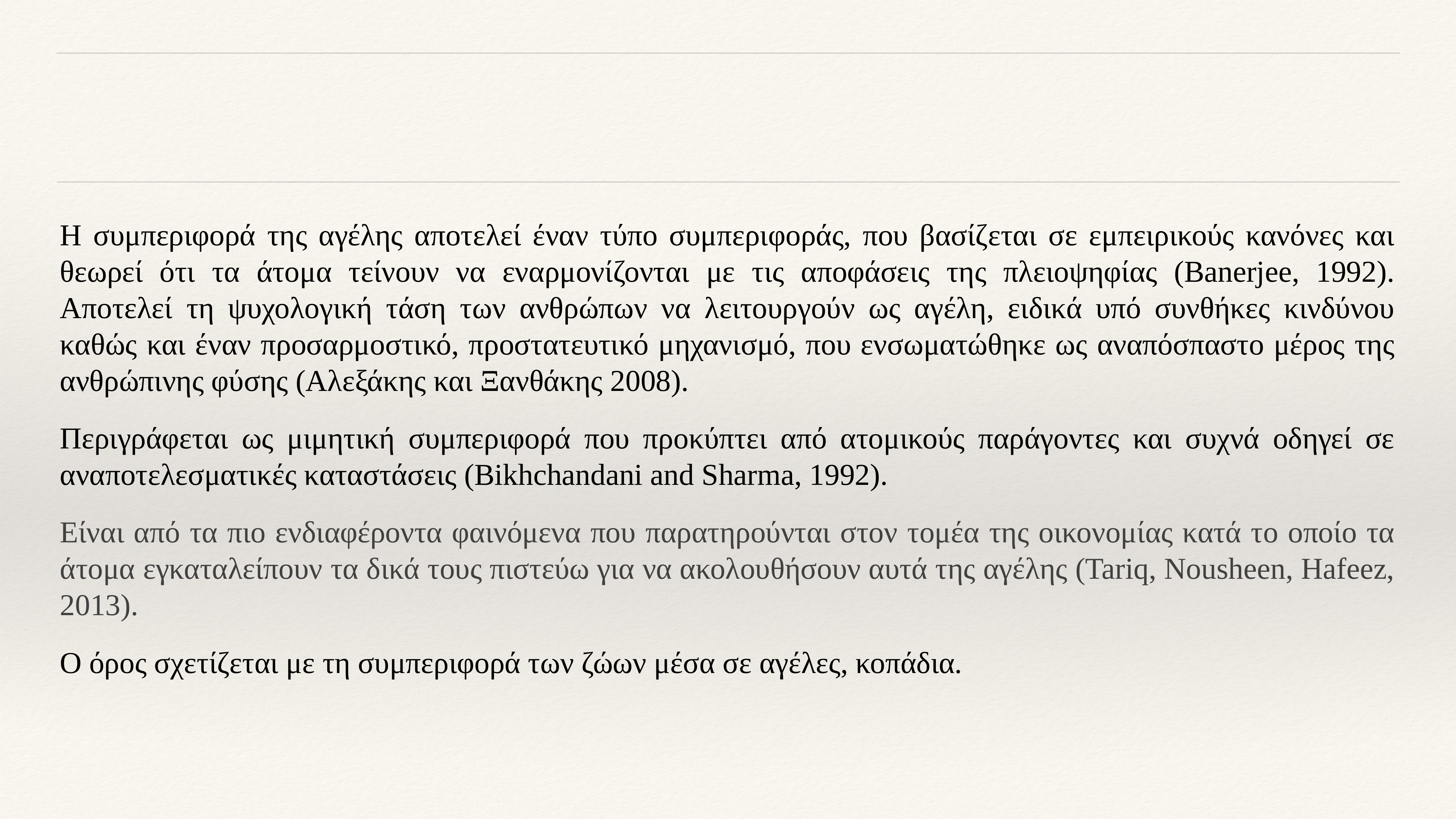

#
Η συμπεριφορά της αγέλης αποτελεί έναν τύπο συμπεριφοράς, που βασίζεται σε εμπειρικούς κανόνες και θεωρεί ότι τα άτομα τείνουν να εναρμονίζονται με τις αποφάσεις της πλειοψηφίας (Banerjee, 1992). Αποτελεί τη ψυχολογική τάση των ανθρώπων να λειτουργούν ως αγέλη, ειδικά υπό συνθήκες κινδύνου καθώς και έναν προσαρμοστικό, προστατευτικό μηχανισμό, που ενσωματώθηκε ως αναπόσπαστο μέρος της ανθρώπινης φύσης (Aλεξάκης και Ξανθάκης 2008).
Περιγράφεται ως μιμητική συμπεριφορά που προκύπτει από ατομικούς παράγοντες και συχνά οδηγεί σε αναποτελεσματικές καταστάσεις (Bikhchandani and Sharma, 1992).
Eίναι από τα πιο ενδιαφέροντα φαινόμενα που παρατηρούνται στον τομέα της οικονομίας κατά το οποίο τα άτομα εγκαταλείπουν τα δικά τους πιστεύω για να ακολουθήσουν αυτά της αγέλης (Tariq, Nousheen, Hafeez, 2013).
Ο όρος σχετίζεται με τη συμπεριφορά των ζώων μέσα σε αγέλες, κοπάδια.